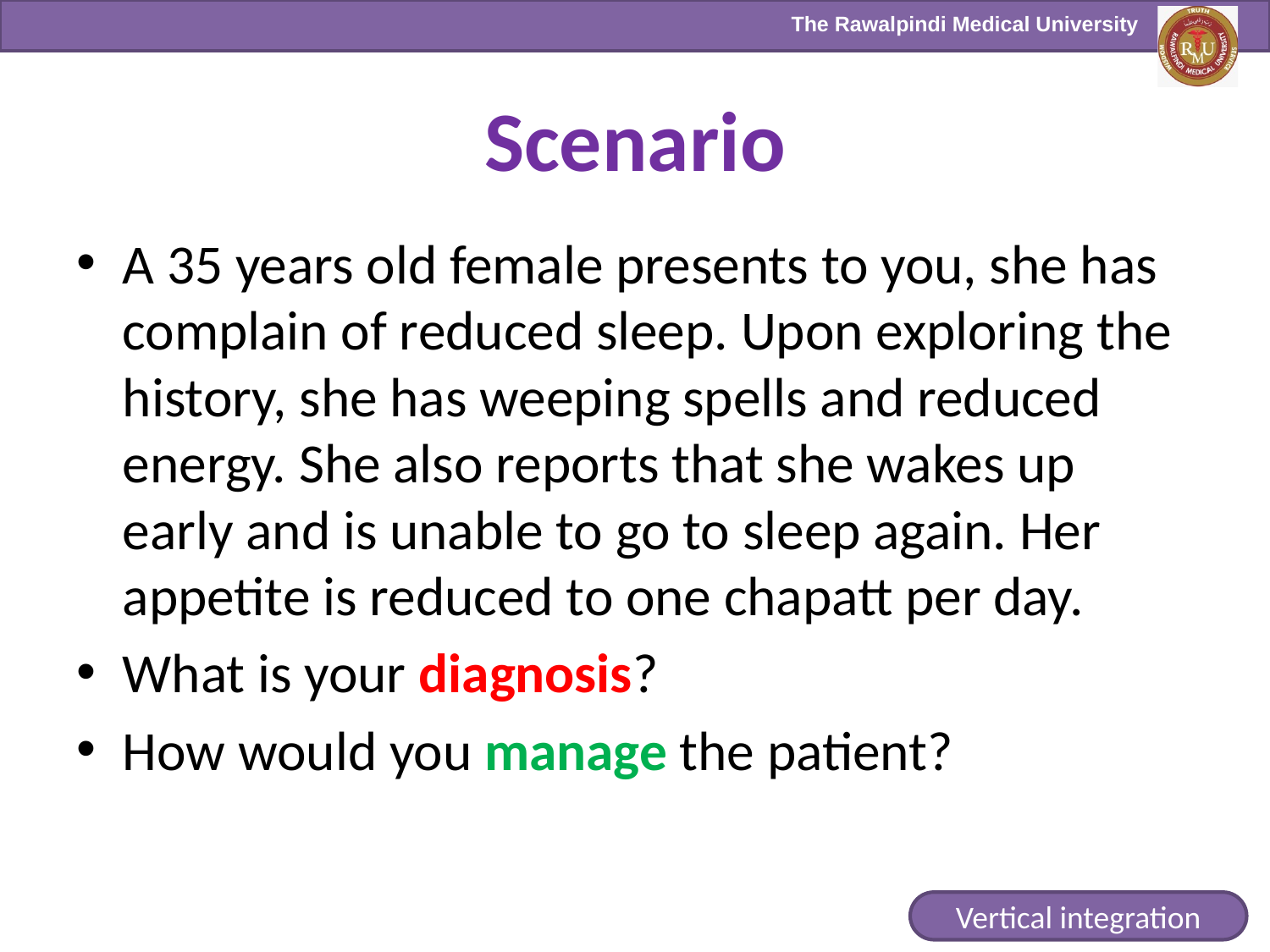

# Scenario
A 35 years old female presents to you, she has complain of reduced sleep. Upon exploring the history, she has weeping spells and reduced energy. She also reports that she wakes up early and is unable to go to sleep again. Her appetite is reduced to one chapatt per day.
What is your diagnosis?
How would you manage the patient?
Vertical integration